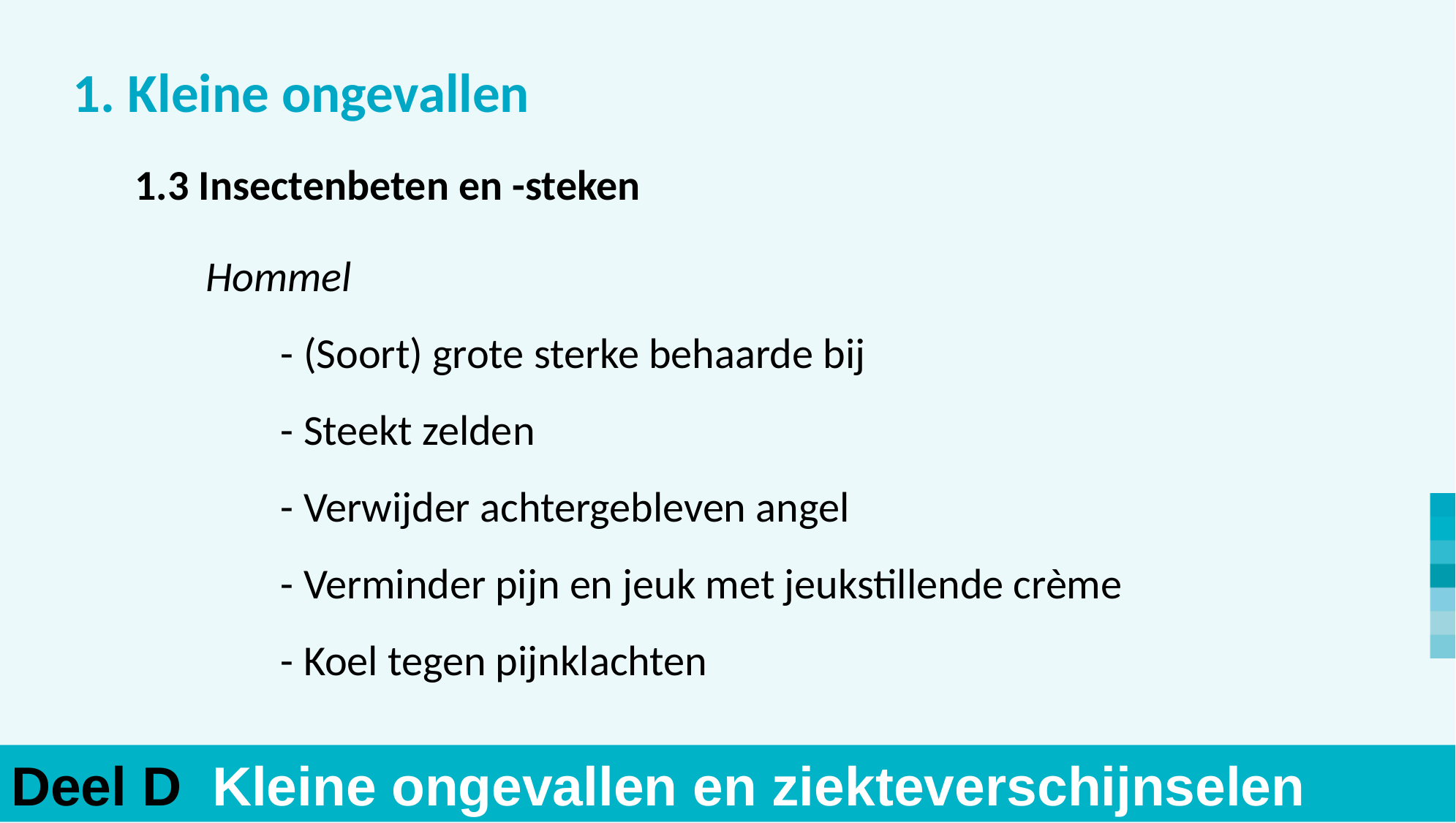

1. Kleine ongevallen

	Hommel
				- (Soort) grote sterke behaarde bij
				- Steekt zelden
				- Verwijder achtergebleven angel
				- Verminder pijn en jeuk met jeukstillende crème
				- Koel tegen pijnklachten

	1.3 Insectenbeten en -steken

Deel D  Kleine ongevallen en ziekteverschijnselen